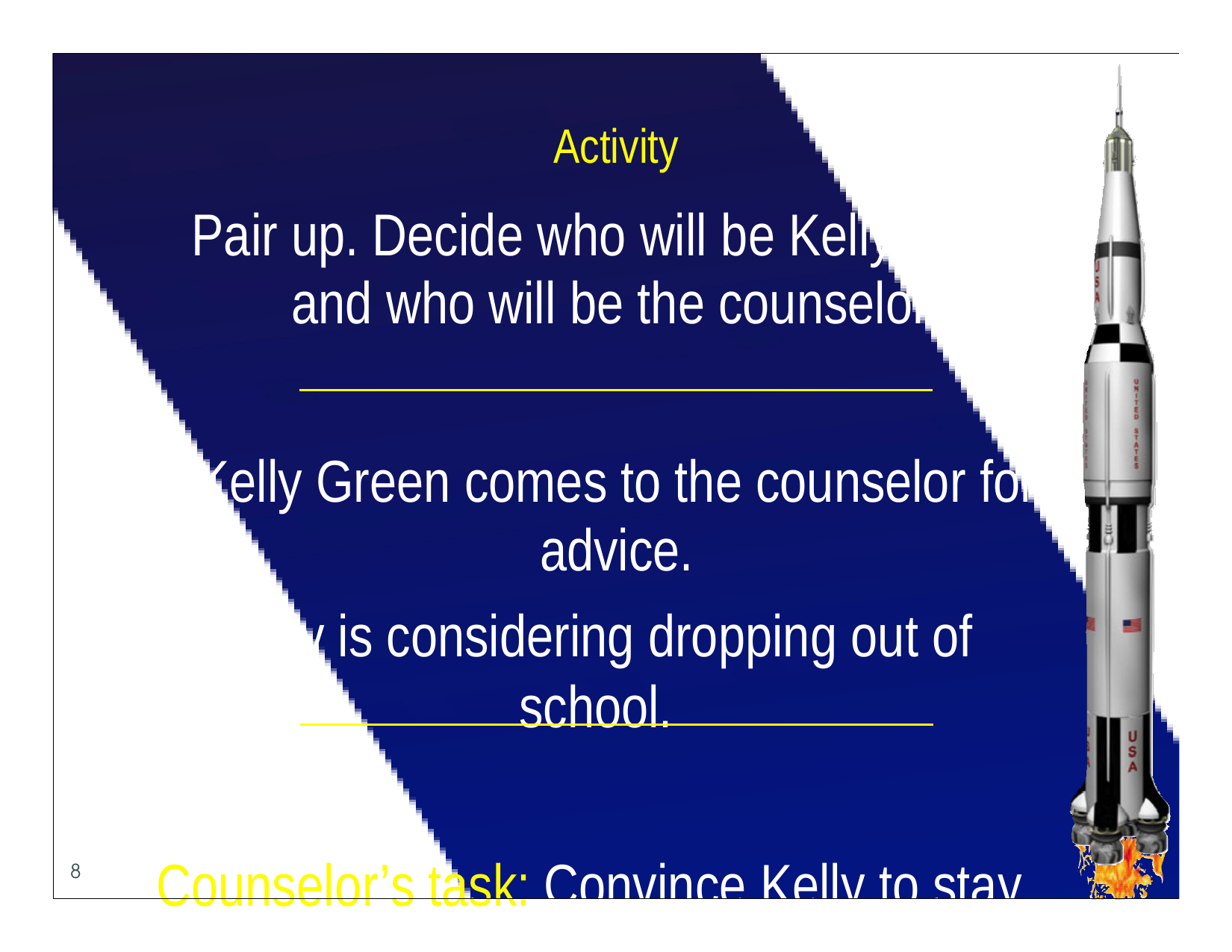

# Activity
Pair up. Decide who will be Kelly Green and who will be the counselor.

Kelly Green comes to the counselor for advice.
Kelly is considering dropping out of school.

Counselor’s task: Convince Kelly to stay.

8